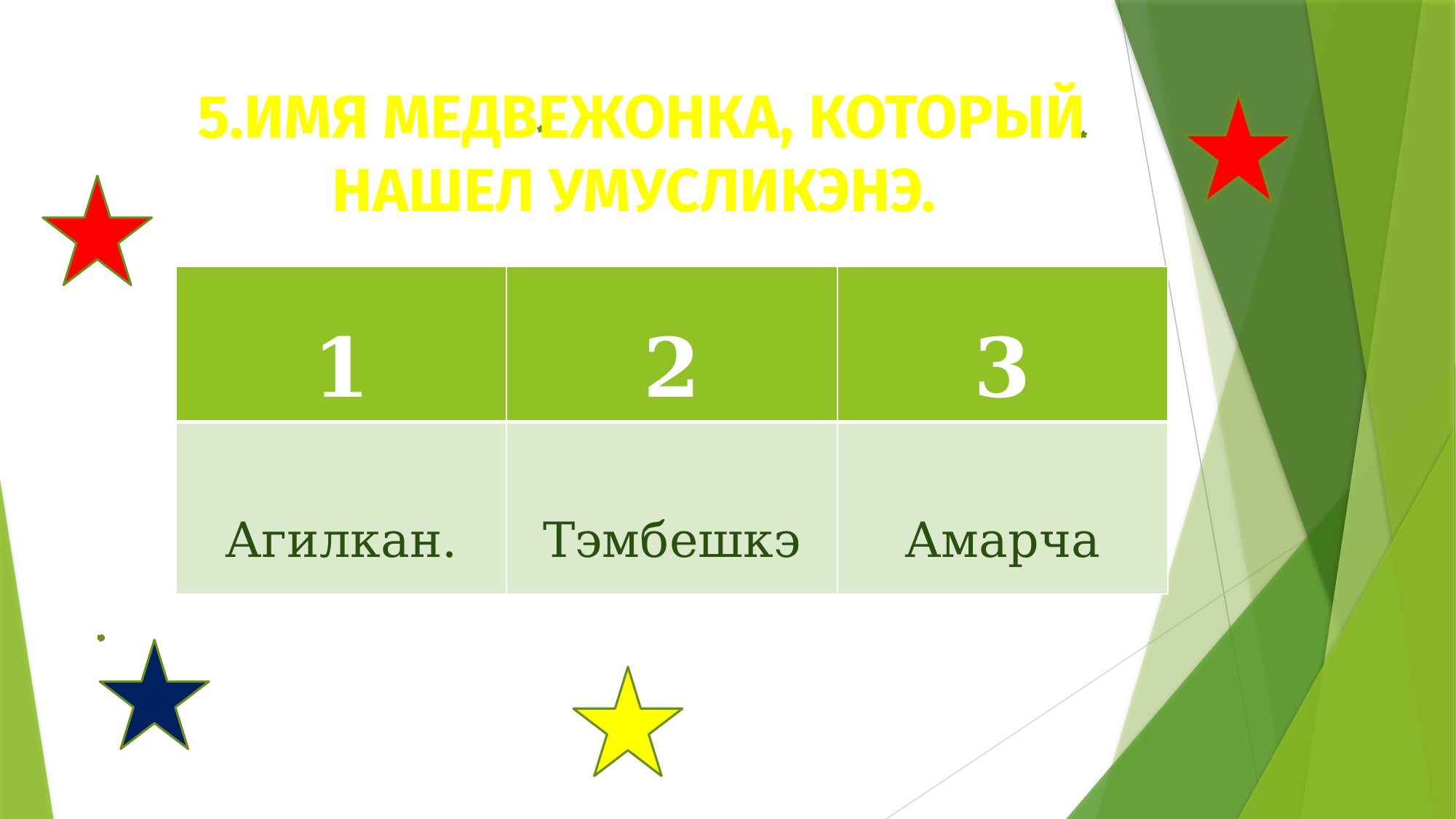

5.Имя медвежонка, который нашел умусликэнэ.

| 1 | 2 | 3 |
| --- | --- | --- |
| Агилкан. | Тэмбешкэ | Амарча |